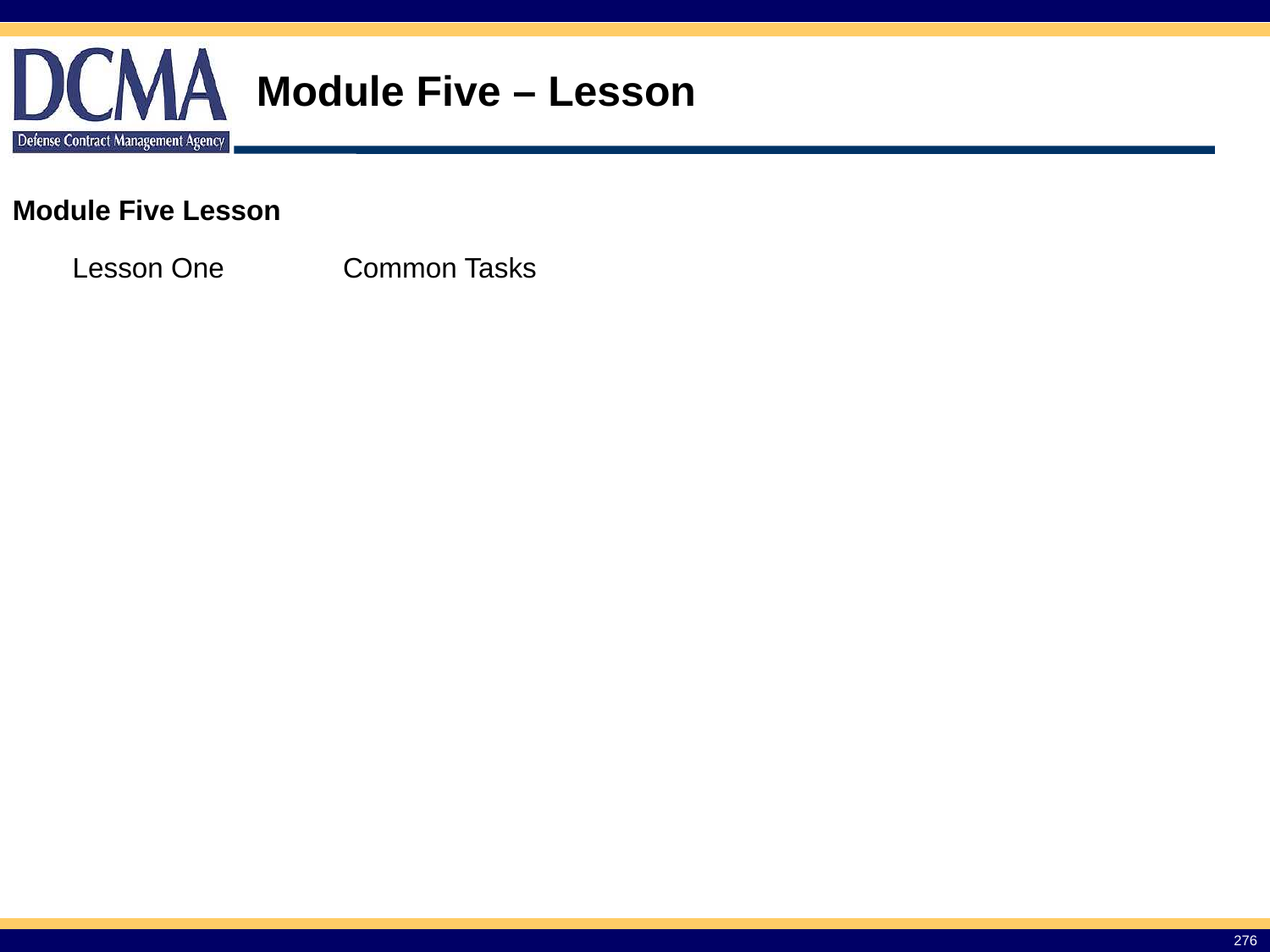

# Module Five – Lesson
Module Five Lesson
| Lesson One | Common Tasks |
| --- | --- |
276